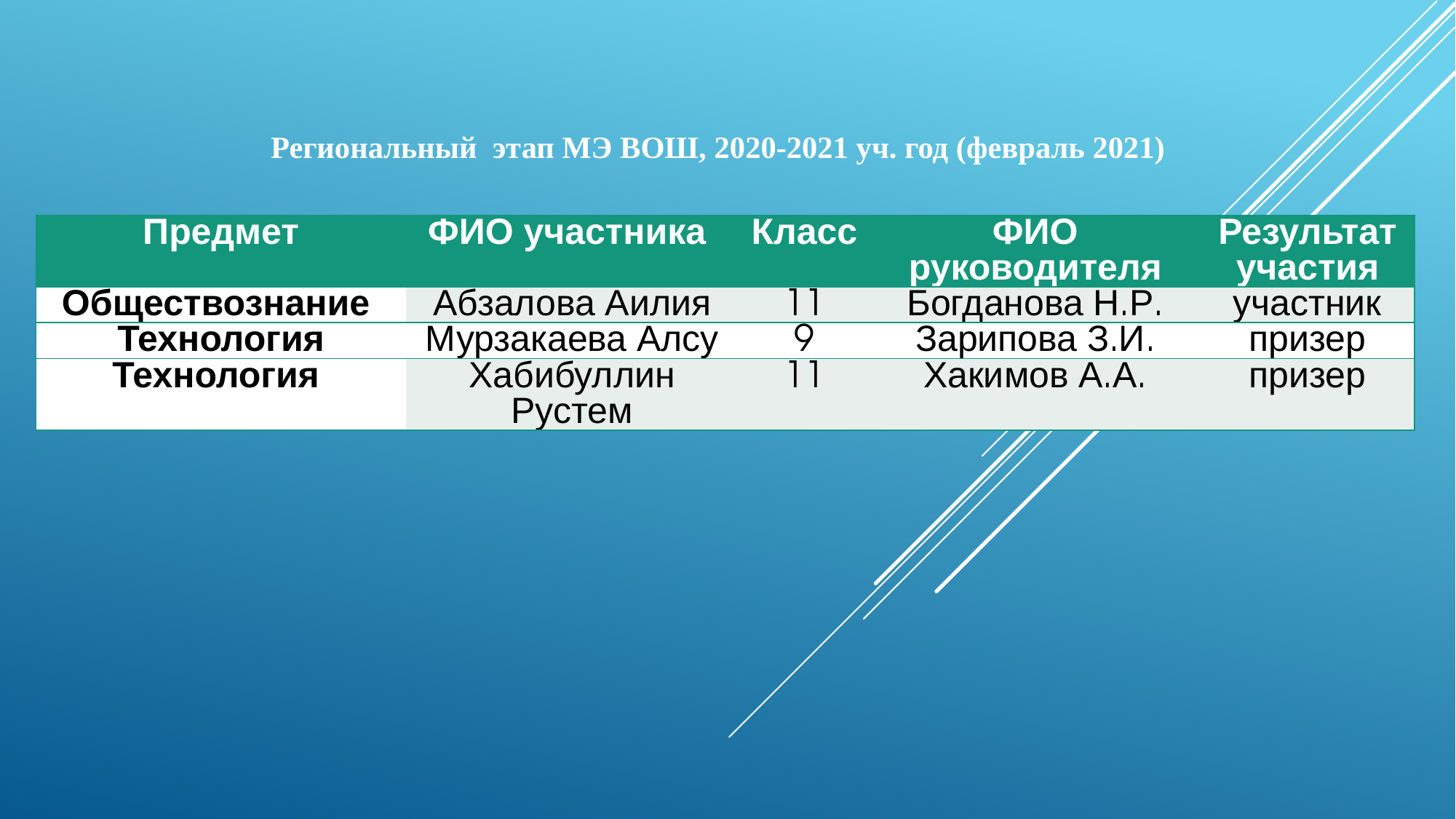

Региональный  этап МЭ ВОШ, 2020-2021 уч. год (февраль 2021)

| Предмет | ФИО участника | Класс | ФИО руководителя | Результат участия |
| --- | --- | --- | --- | --- |
| Обществознание | Абзалова Аилия | 11 | Богданова Н.Р. | участник |
| Технология | Мурзакаева Алсу | 9 | Зарипова З.И. | призер |
| Технология | Хабибуллин Рустем | 11 | Хакимов А.А. | призер |